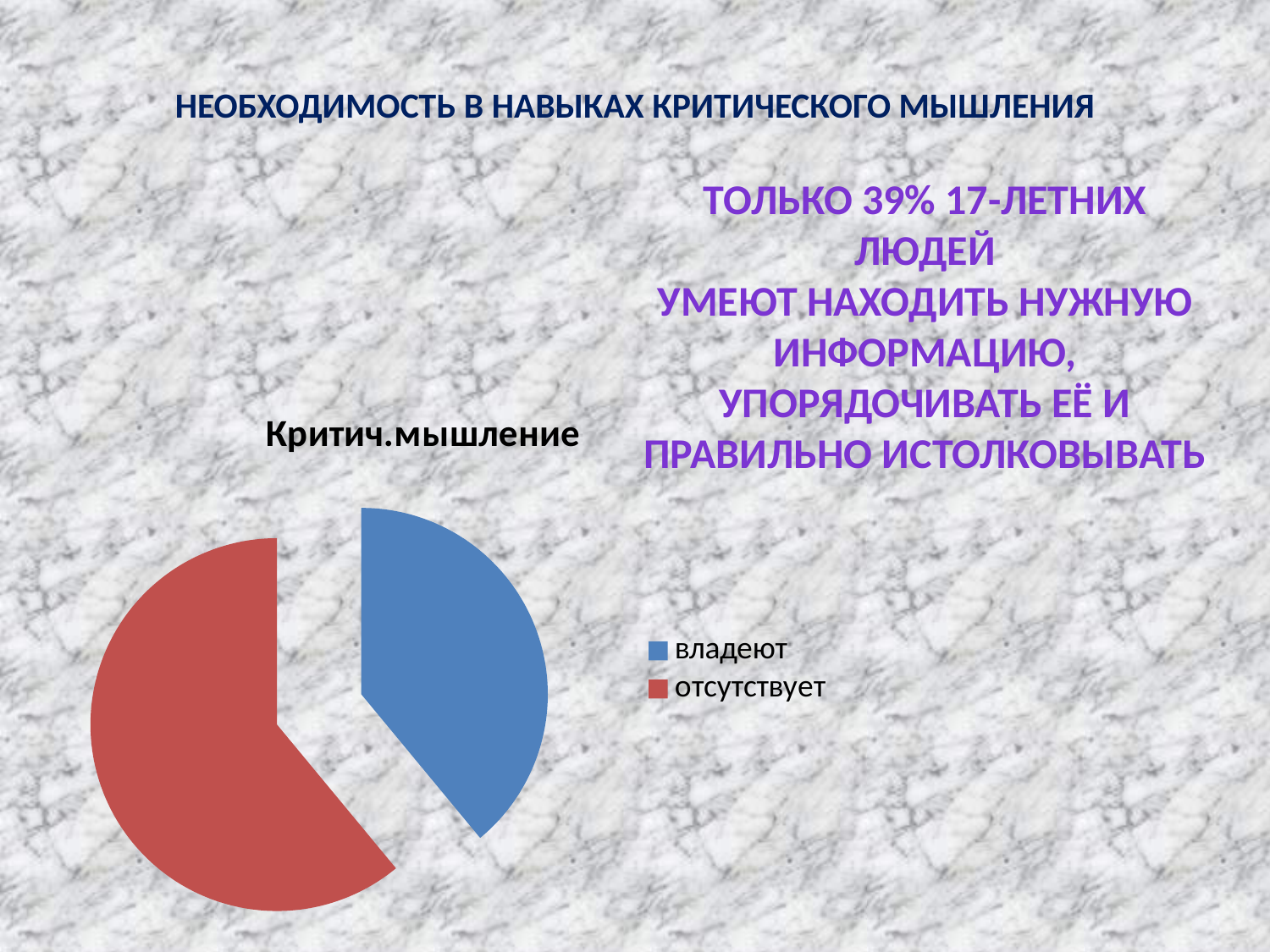

Необходимость в навыках критического мышления
Только 39% 17-летних людей
Умеют находить нужную информацию,
Упорядочивать её и
Правильно истолковывать

### Chart:

| Category | Критич.мышление |
|---|---|
| владеют | 39.0 |
| отсутствует | 61.0 |